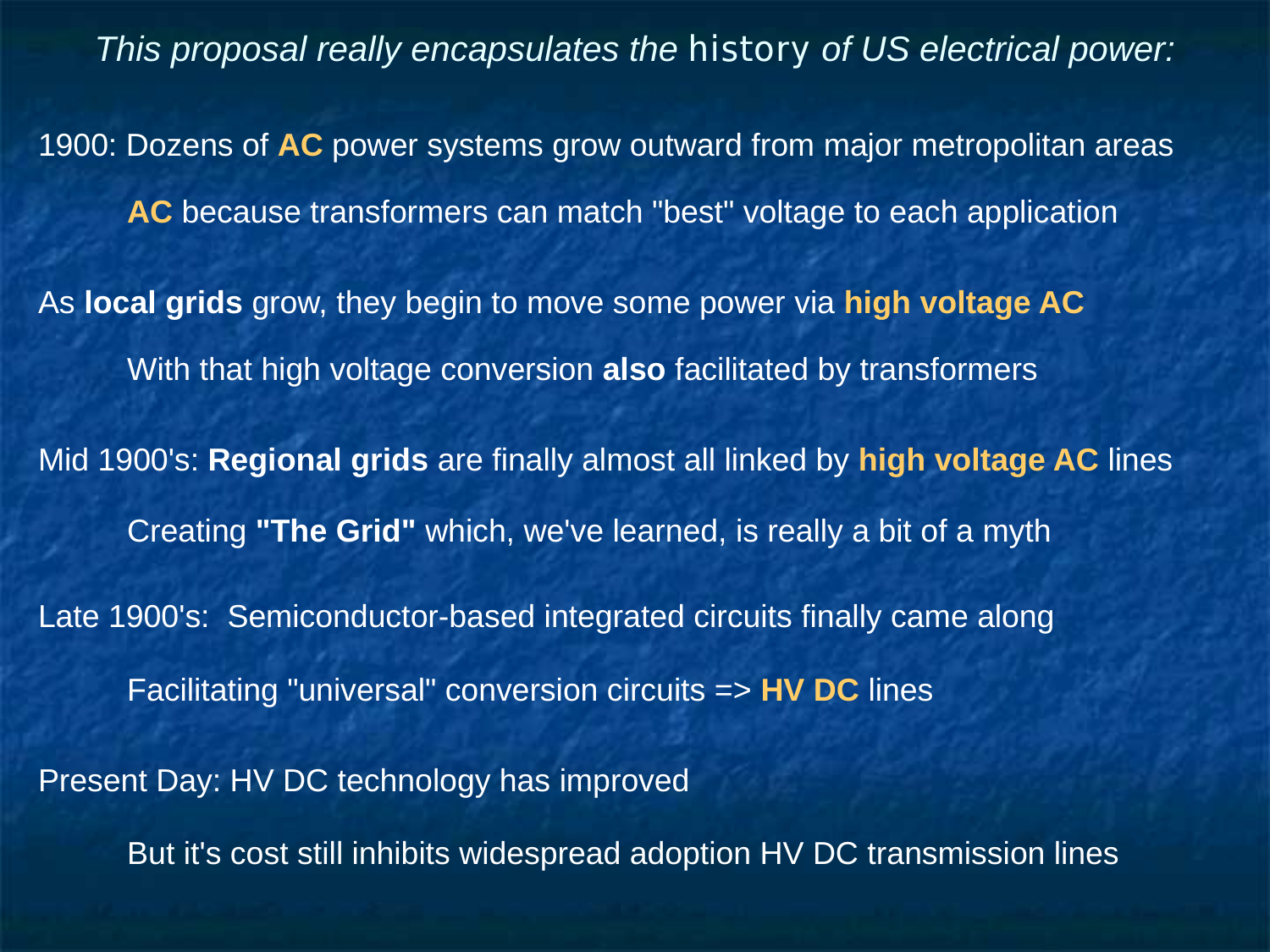

# This proposal really encapsulates the history of US electrical power:
1900: Dozens of AC power systems grow outward from major metropolitan areas

AC because transformers can match "best" voltage to each application

As local grids grow, they begin to move some power via high voltage AC

With that high voltage conversion also facilitated by transformers

Mid 1900's: Regional grids are finally almost all linked by high voltage AC lines

Creating "The Grid" which, we've learned, is really a bit of a myth

Late 1900's:  Semiconductor-based integrated circuits finally came along

Facilitating "universal" conversion circuits => HV DC lines

Present Day: HV DC technology has improved

But it's cost still inhibits widespread adoption HV DC transmission lines